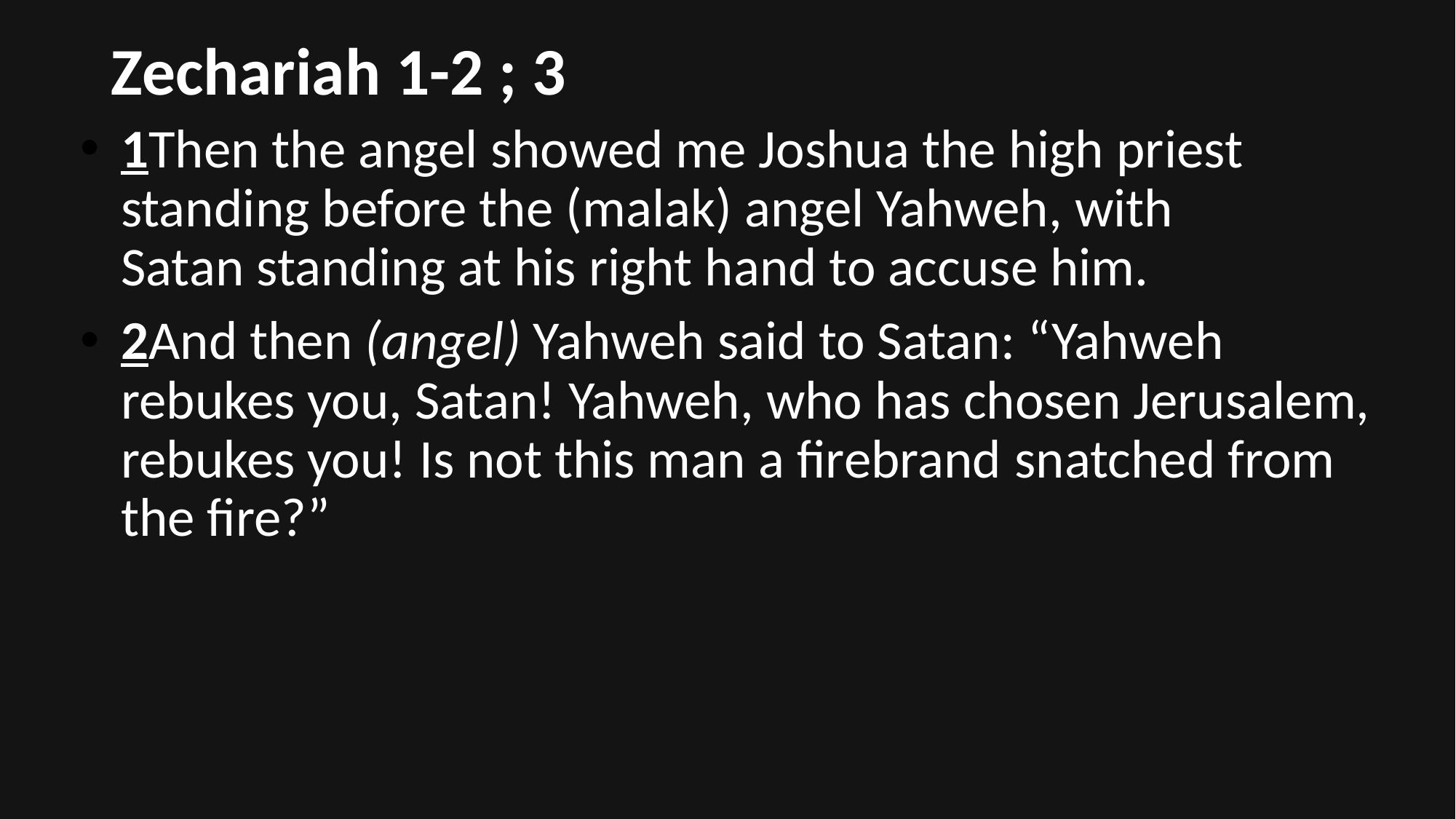

# Zechariah 1-2 ; 3
1Then the angel showed me Joshua the high priest standing before the (malak) angel Yahweh, with Satan standing at his right hand to accuse him.
2And then (angel) Yahweh said to Satan: “Yahweh rebukes you, Satan! Yahweh, who has chosen Jerusalem, rebukes you! Is not this man a firebrand snatched from the fire?”